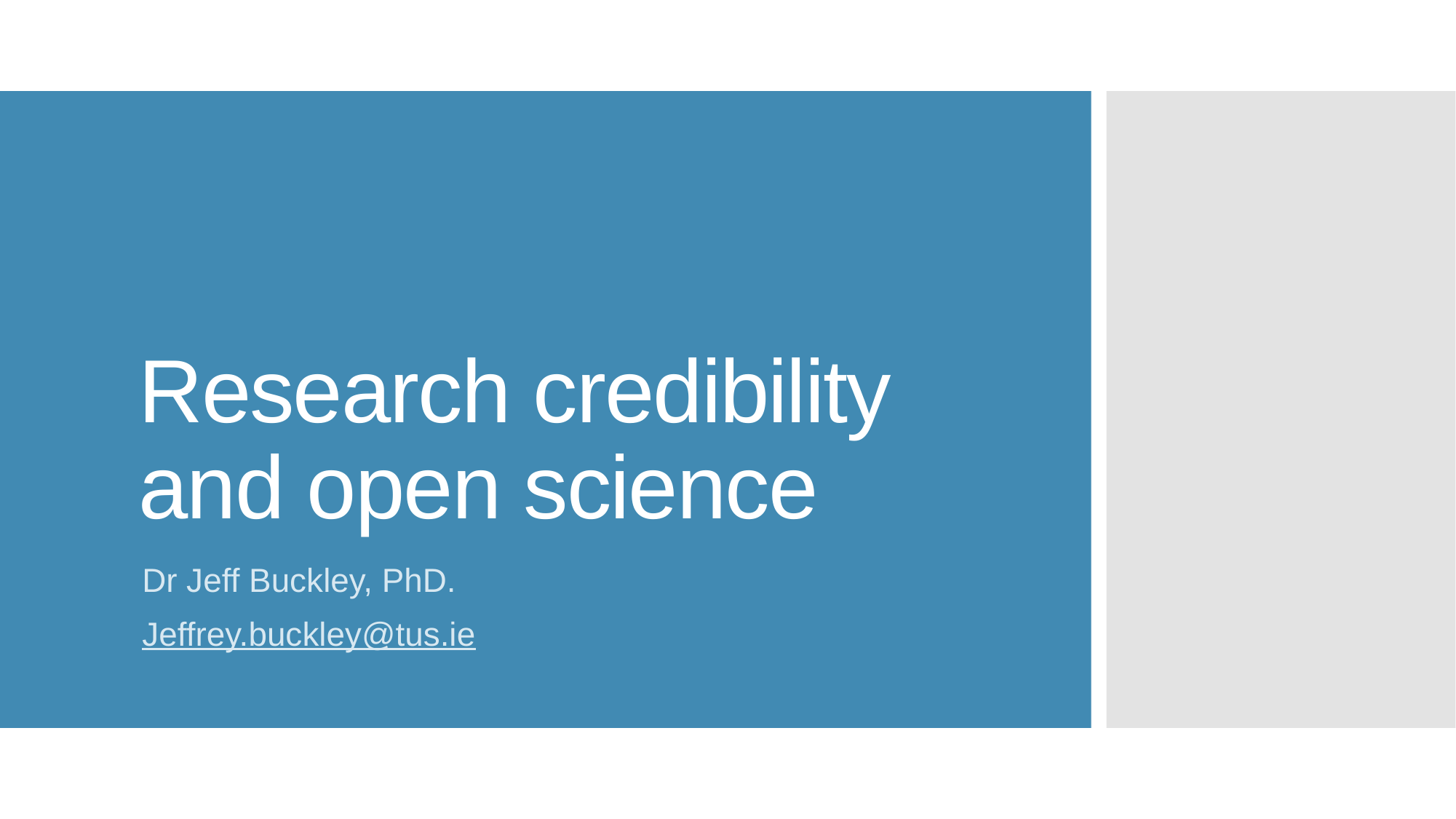

# Research credibility and open science
Dr Jeff Buckley, PhD.
Jeffrey.buckley@tus.ie